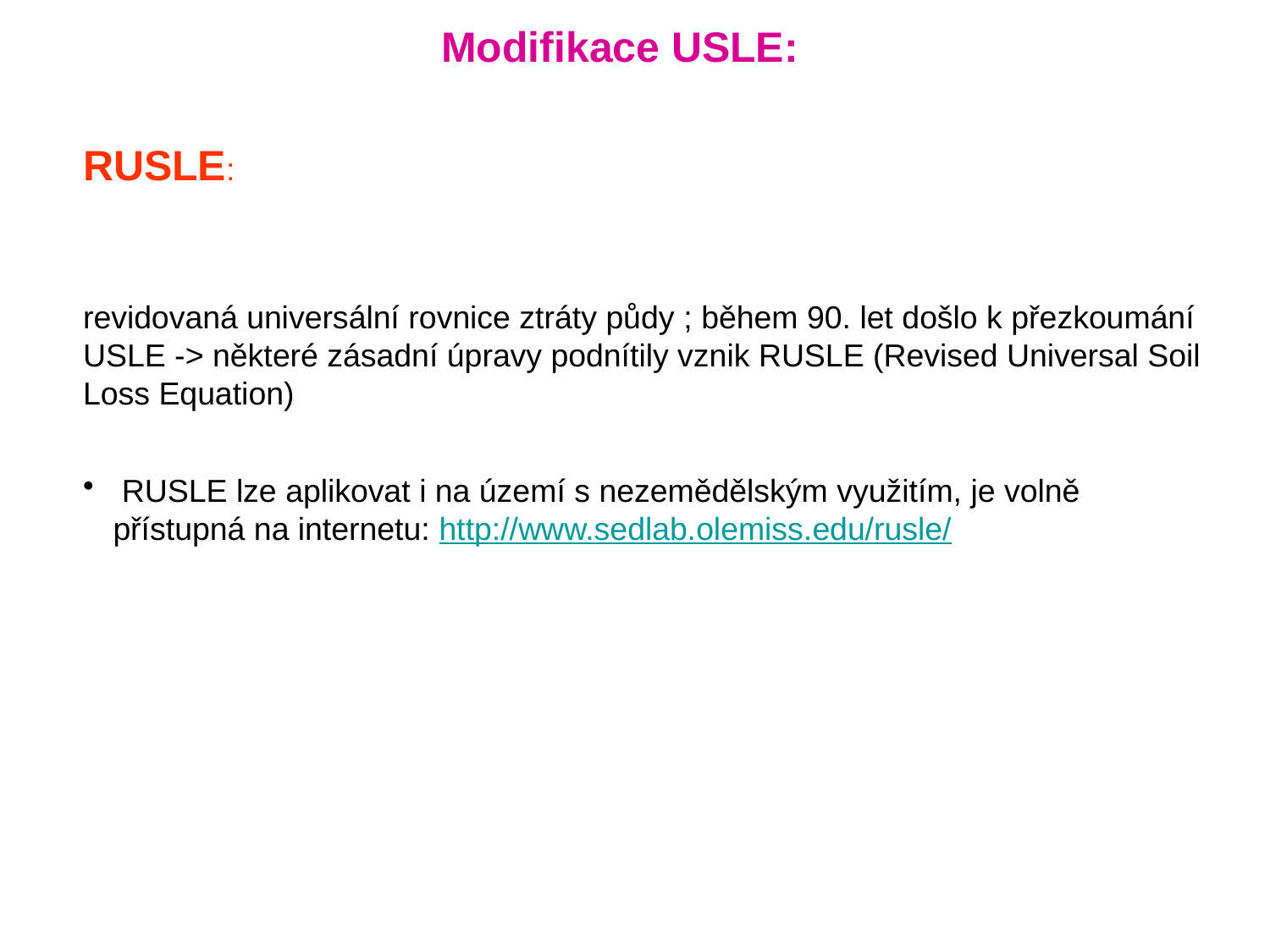

Modifikace USLE:
RUSLE:

revidovaná universální rovnice ztráty půdy ; během 90. let došlo k přezkoumání USLE -> některé zásadní úpravy podnítily vznik RUSLE (Revised Universal Soil Loss Equation)

 RUSLE lze aplikovat i na území s nezemědělským využitím, je volně přístupná na internetu: http://www.sedlab.olemiss.edu/rusle/